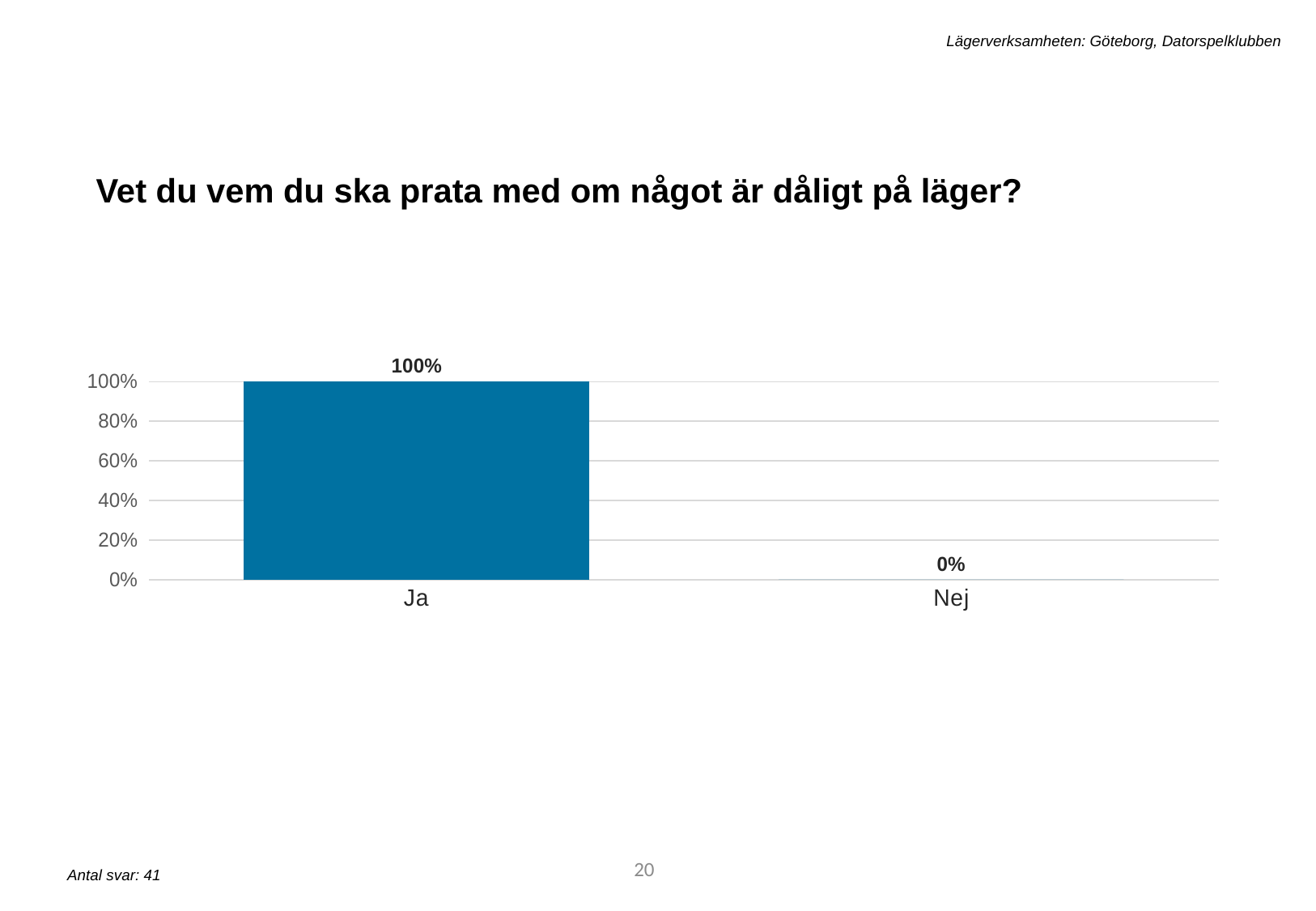

Lägerverksamheten: Göteborg, Datorspelklubben
Vet du vem du ska prata med om något är dåligt på läger?

### Chart

| Category | q8 |
|---|---|
| Ja | 1.0 |
| Nej | 0.0 |
20
Antal svar: 41